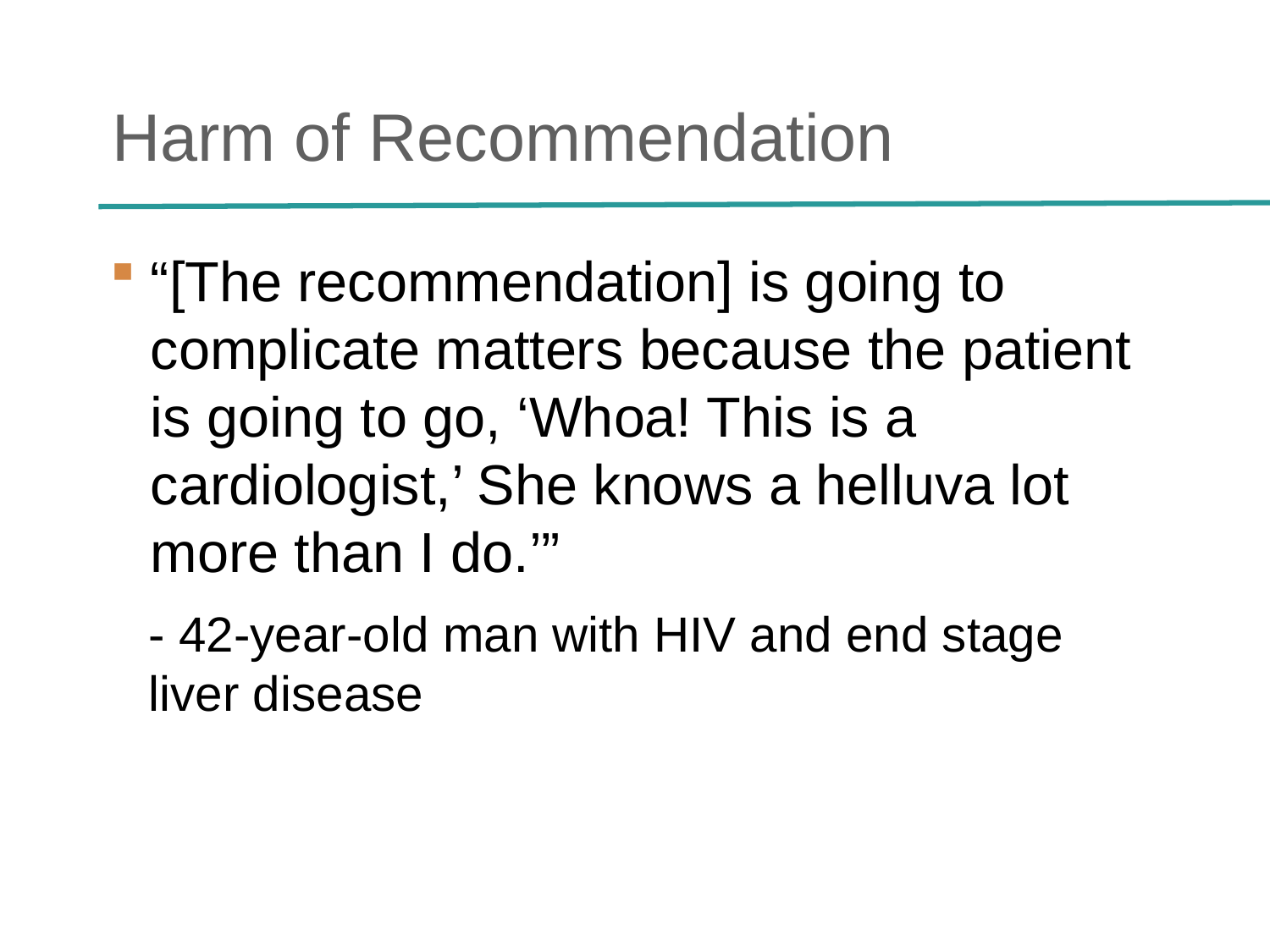

# Harm of Recommendation
“[The recommendation] is going to complicate matters because the patient is going to go, ‘Whoa! This is a cardiologist,’ She knows a helluva lot more than I do.’”
- 42-year-old man with HIV and end stage liver disease